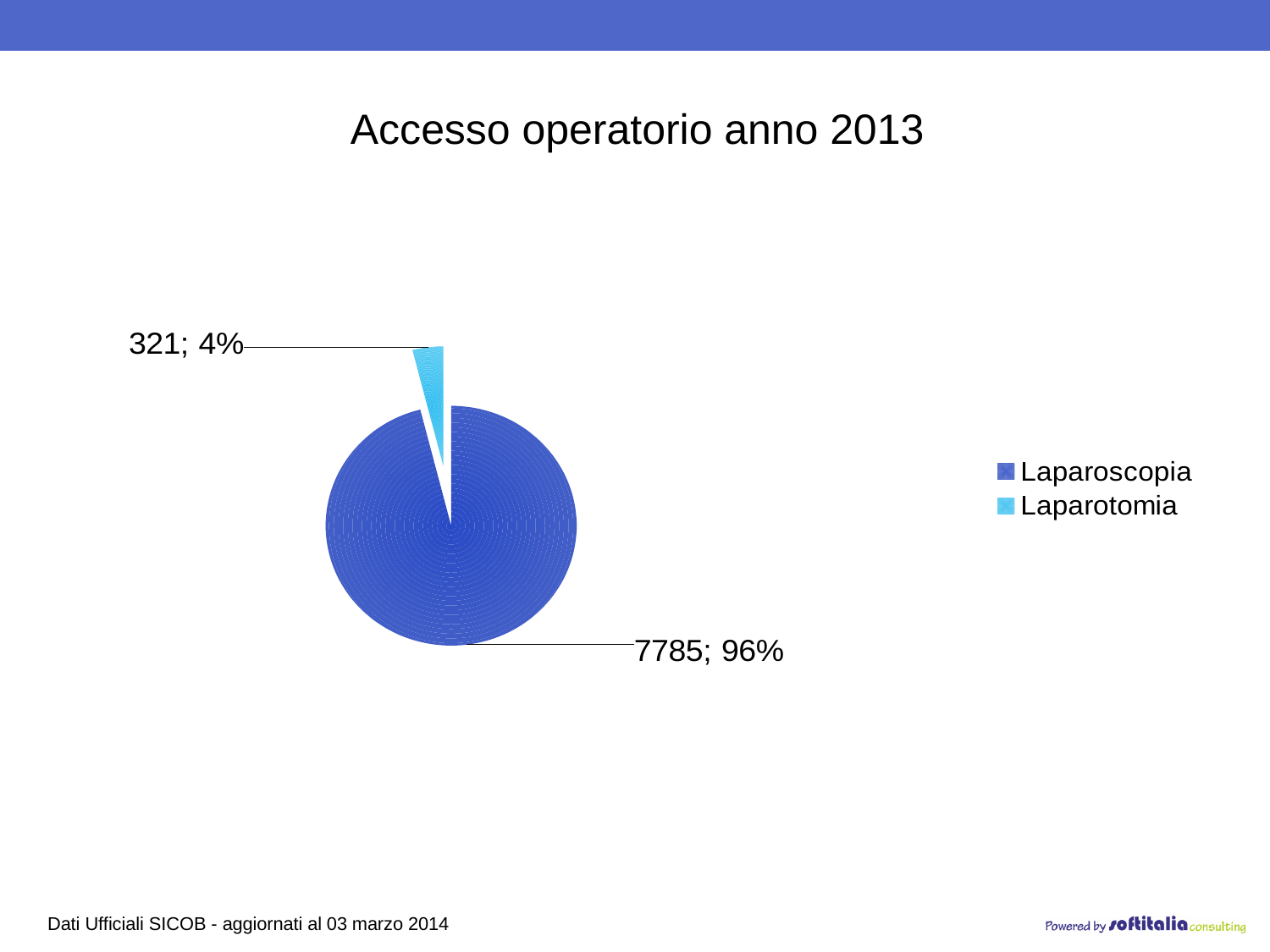

Accesso operatorio anno 2013

### Chart

| Category | Colonna1 |
|---|---|
| Laparoscopia | 7785.0 |
| Laparotomia | 321.0 |